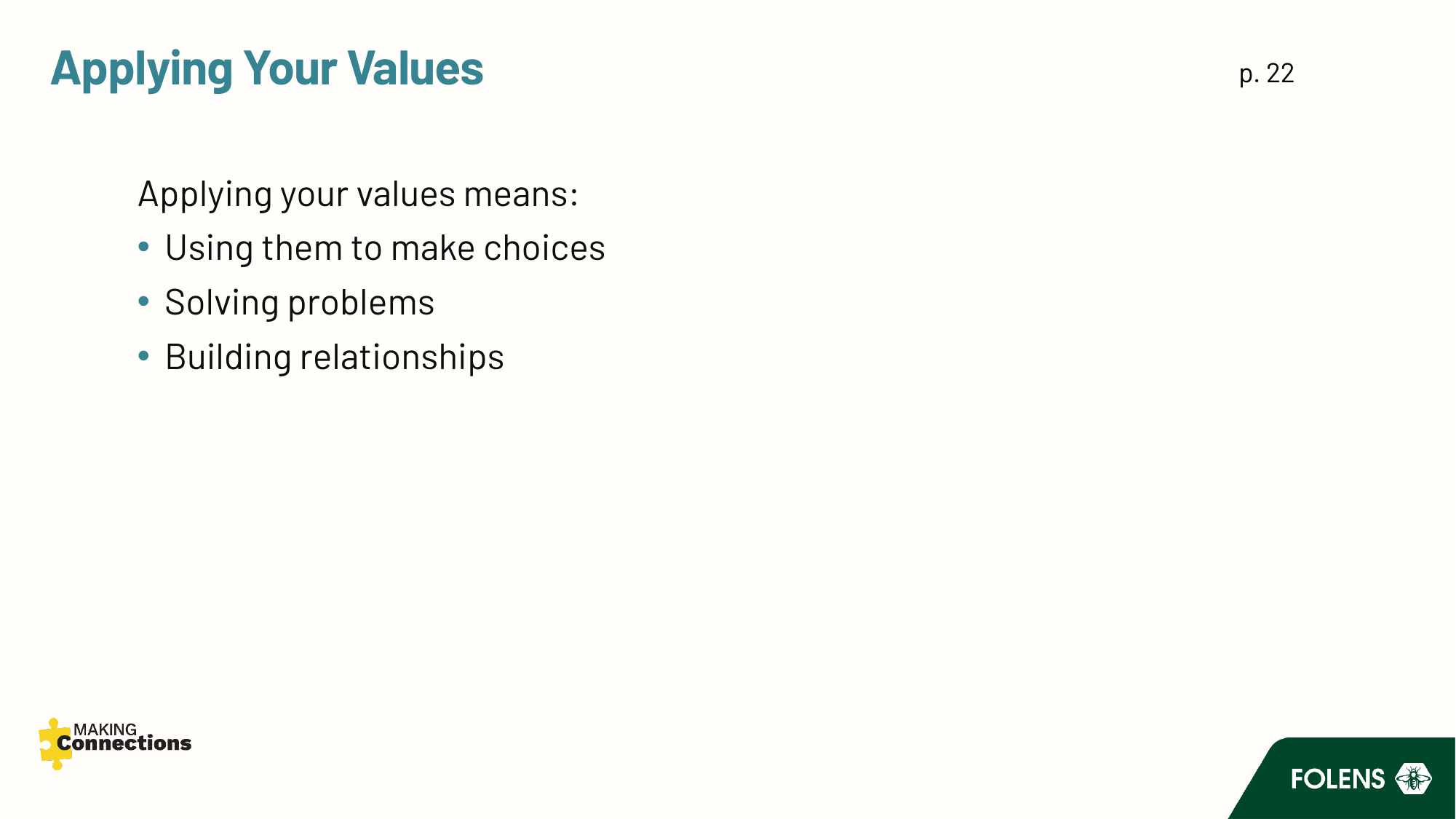

# Applying Your Values
p. 22
Applying your values means:
Using them to make choices
Solving problems
Building relationships